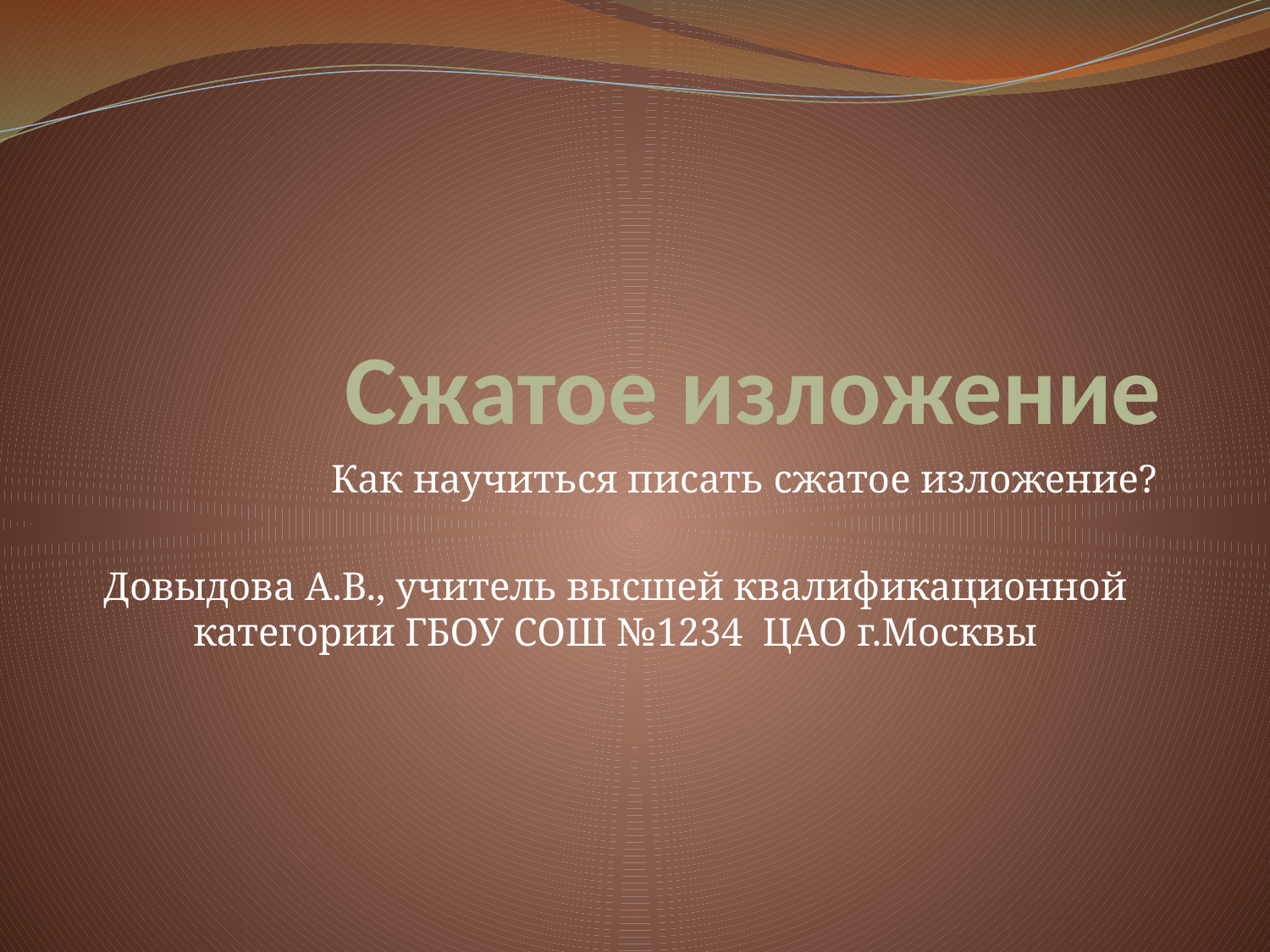

# Сжатое изложение
Как научиться писать сжатое изложение?

Довыдова А.В., учитель высшей квалификационной категории ГБОУ СОШ №1234  ЦАО г.Москвы